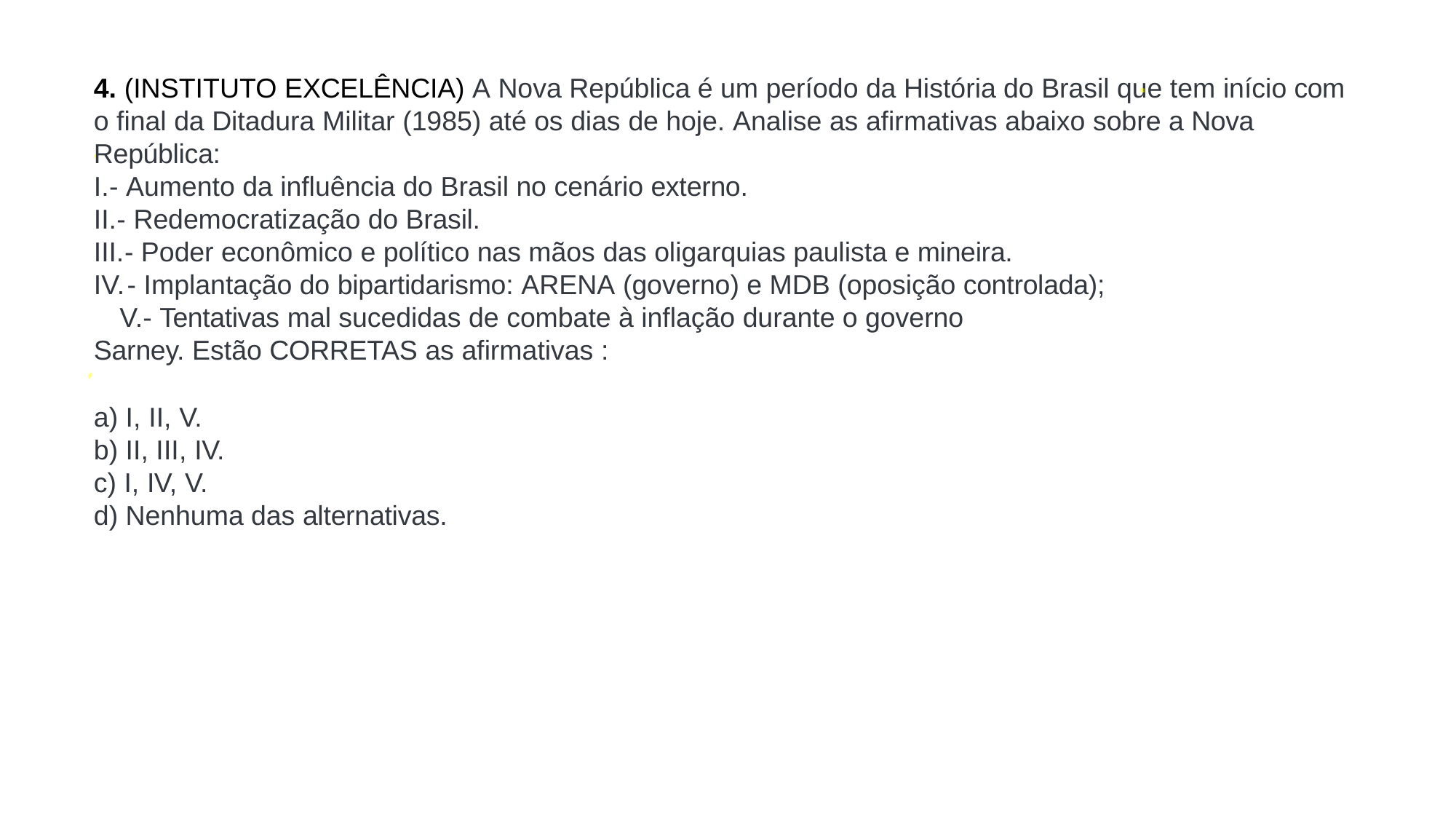

4. (INSTITUTO EXCELÊNCIA) A Nova República é um período da História do Brasil que tem início com o final da Ditadura Militar (1985) até os dias de hoje. Analise as afirmativas abaixo sobre a Nova República:
- Aumento da influência do Brasil no cenário externo.
- Redemocratização do Brasil.
- Poder econômico e político nas mãos das oligarquias paulista e mineira.
- Implantação do bipartidarismo: ARENA (governo) e MDB (oposição controlada);
- Tentativas mal sucedidas de combate à inflação durante o governo Sarney. Estão CORRETAS as afirmativas :

I, II, V.
II, III, IV.
I, IV, V.
Nenhuma das alternativas.